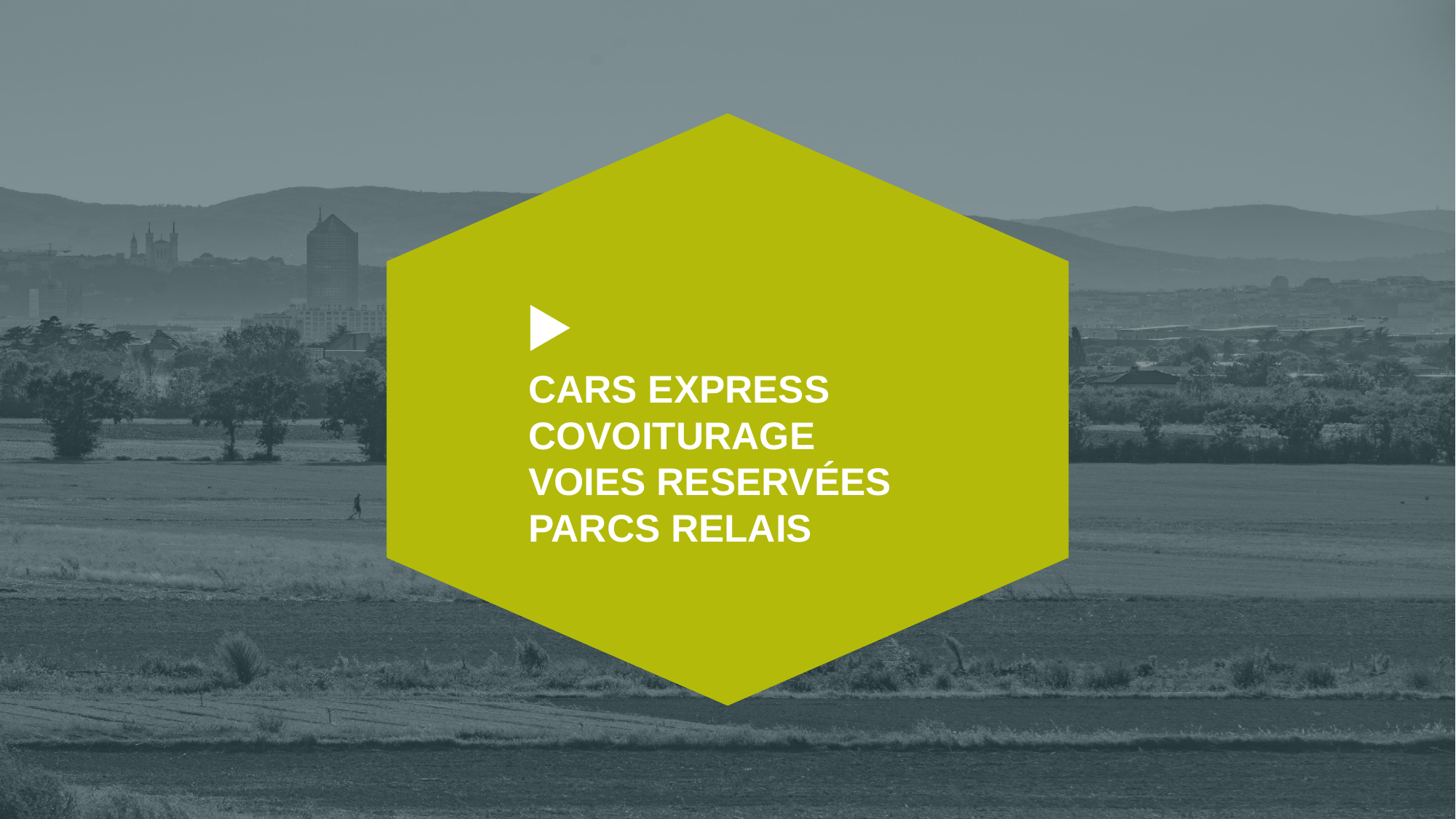

CARS EXPRESS COVOITURAGE
VOIES RESERVÉES
PARCS RELAIS